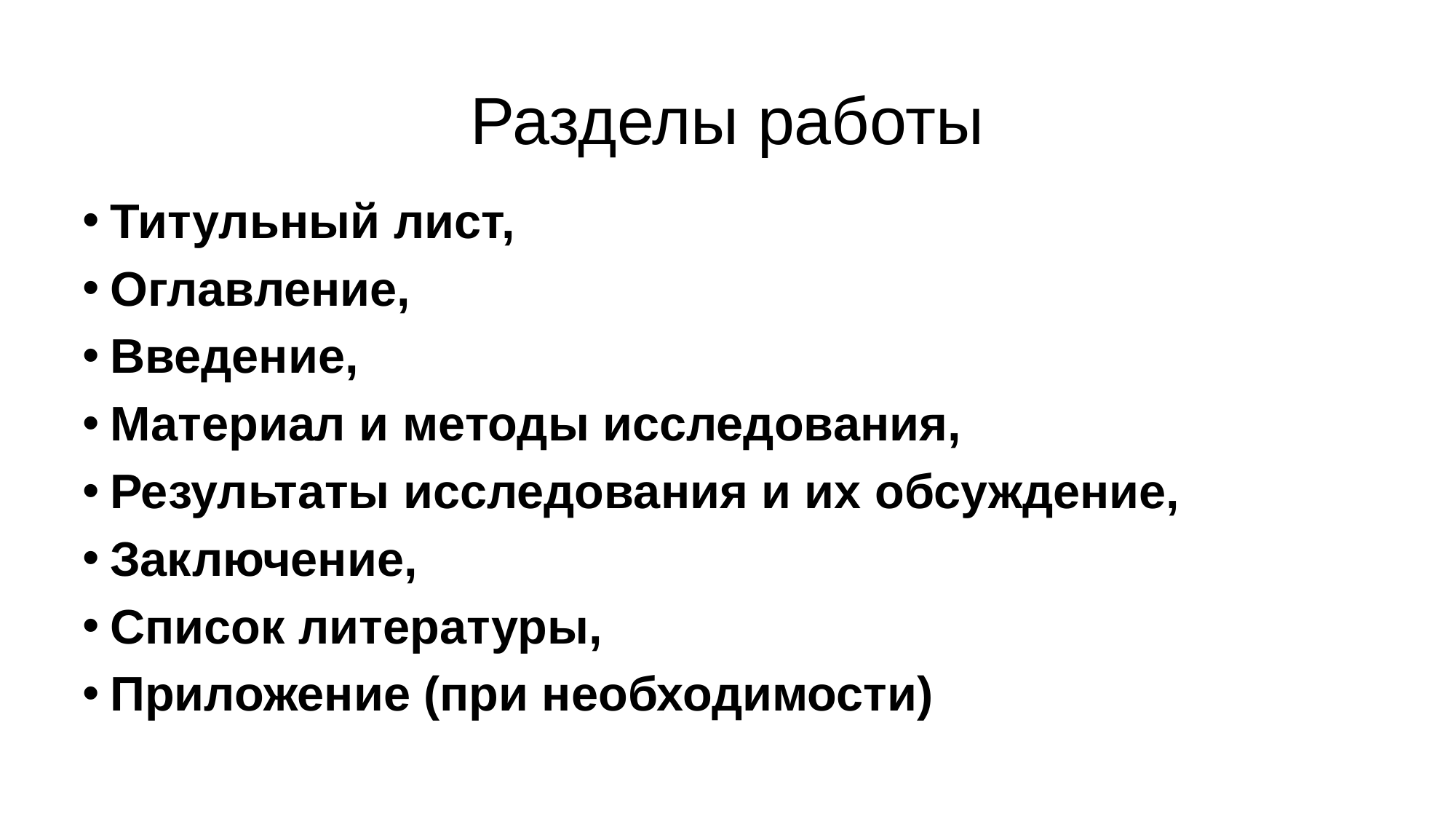

# Разделы работы
Титульный лист,
Оглавление,
Введение,
Материал и методы исследования,
Результаты исследования и их обсуждение,
Заключение,
Список литературы,
Приложение (при необходимости)